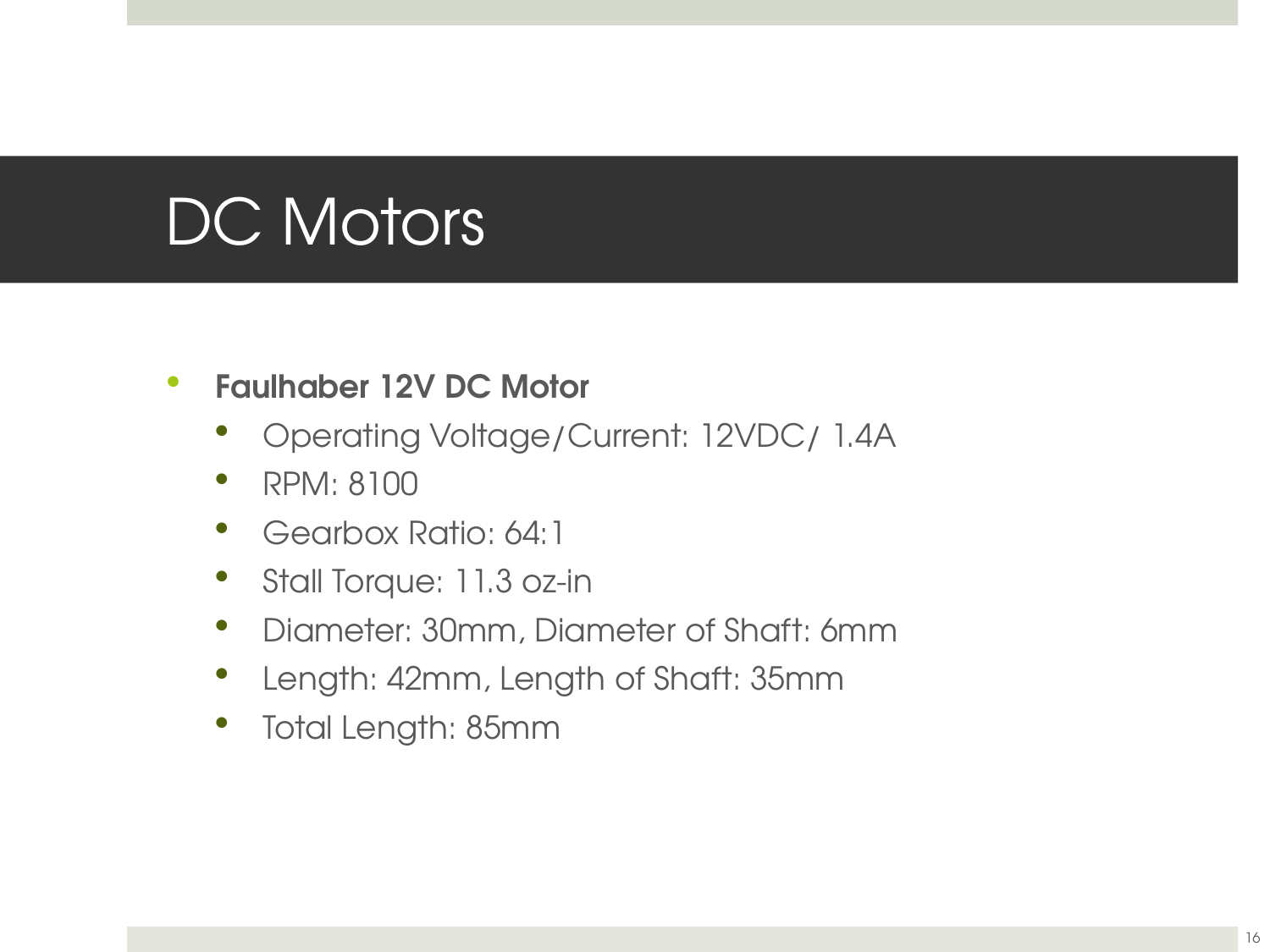

# DC Motors
Faulhaber 12V DC Motor
Operating Voltage/Current: 12VDC/ 1.4A
RPM: 8100
Gearbox Ratio: 64:1
Stall Torque: 11.3 oz-in
Diameter: 30mm, Diameter of Shaft: 6mm
Length: 42mm, Length of Shaft: 35mm
Total Length: 85mm

16